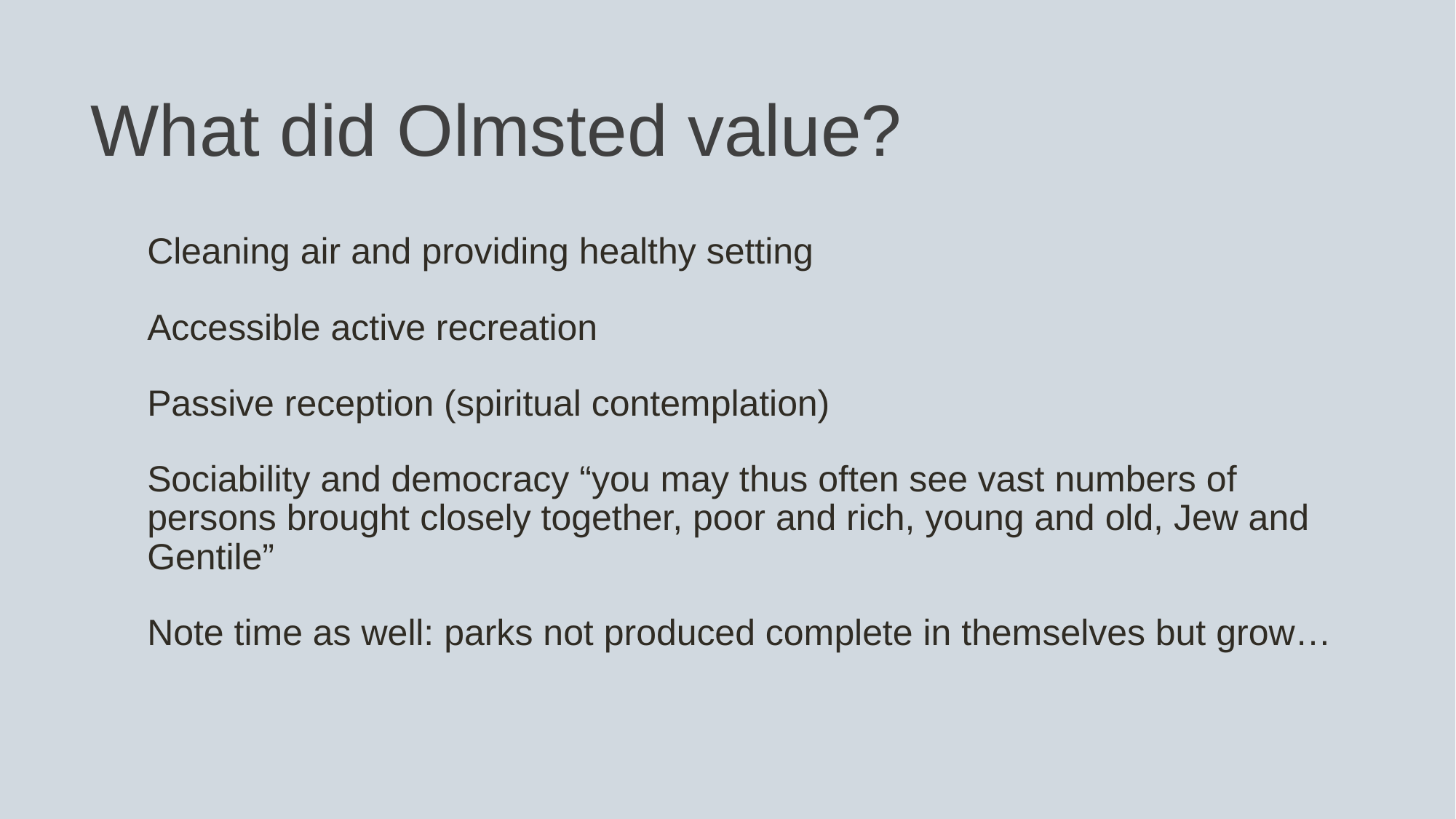

# What did Olmsted value?
Cleaning air and providing healthy setting
Accessible active recreation
Passive reception (spiritual contemplation)
Sociability and democracy “you may thus often see vast numbers of persons brought closely together, poor and rich, young and old, Jew and Gentile”
Note time as well: parks not produced complete in themselves but grow…